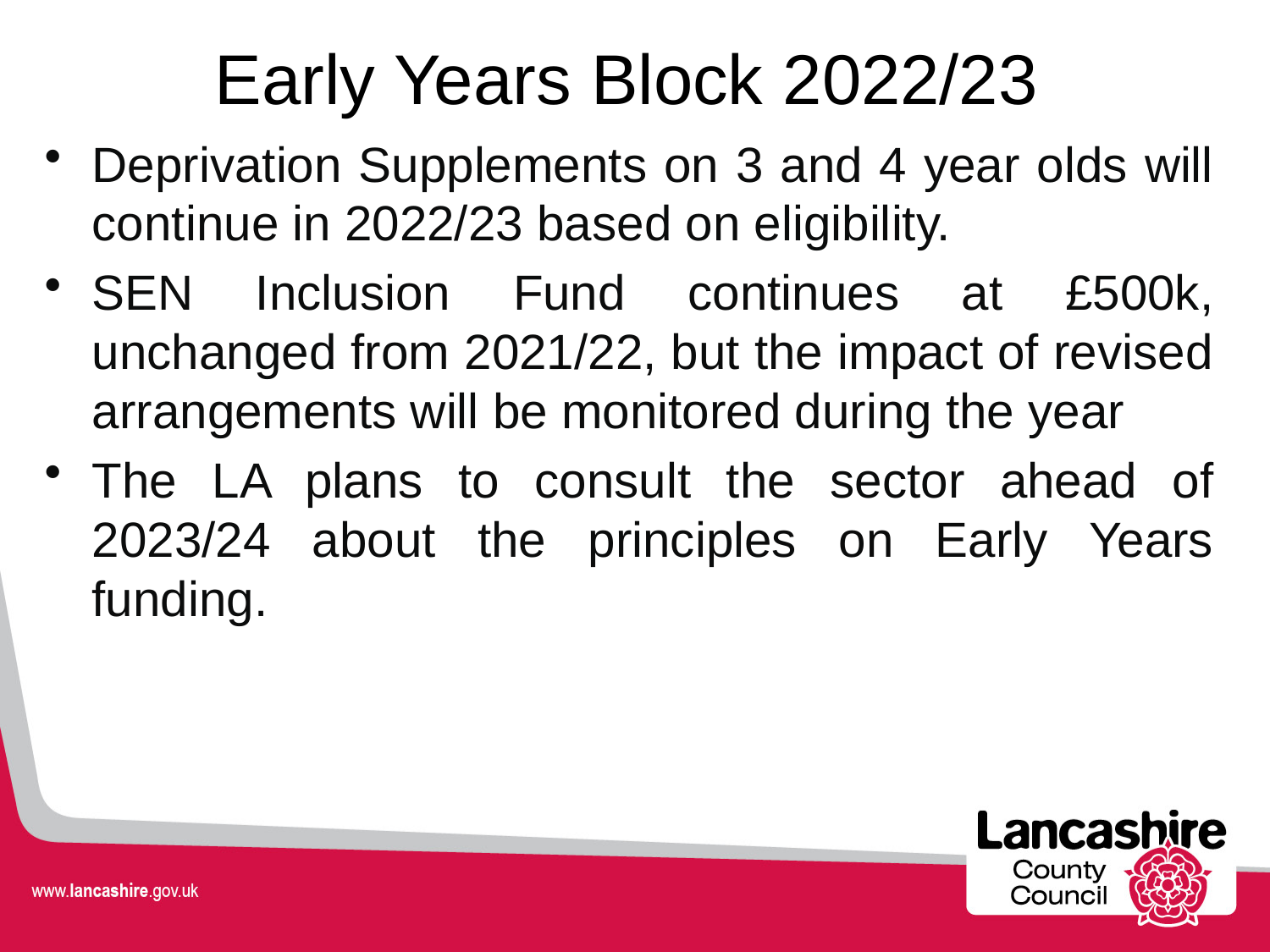

# Early Years Block 2022/23
Deprivation Supplements on 3 and 4 year olds will continue in 2022/23 based on eligibility.
SEN Inclusion Fund continues at £500k, unchanged from 2021/22, but the impact of revised arrangements will be monitored during the year
The LA plans to consult the sector ahead of 2023/24 about the principles on Early Years funding.